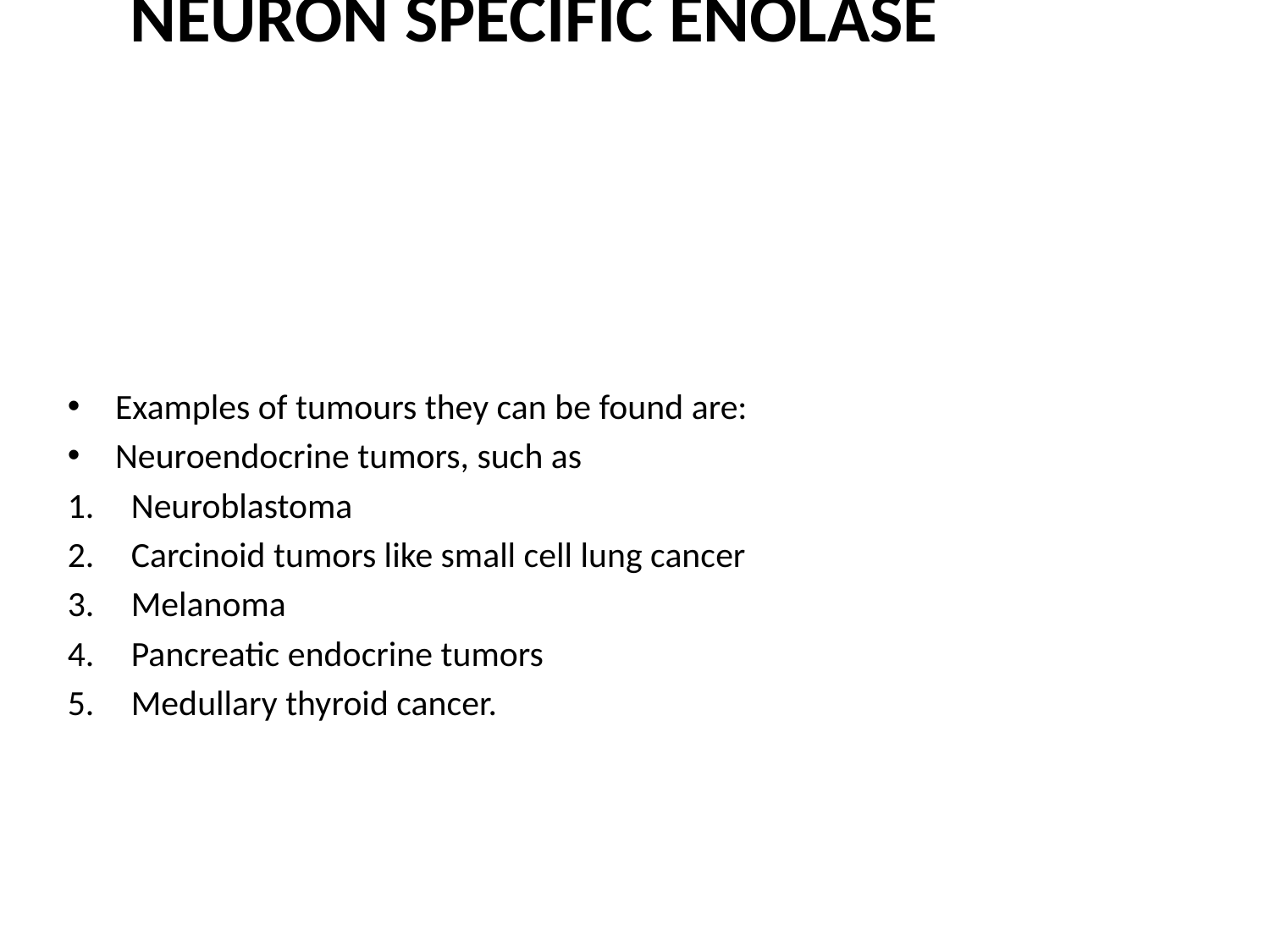

# Neuron specific enolase
Examples of tumours they can be found are:
Neuroendocrine tumors, such as
Neuroblastoma
Carcinoid tumors like small cell lung cancer
Melanoma
Pancreatic endocrine tumors
Medullary thyroid cancer.